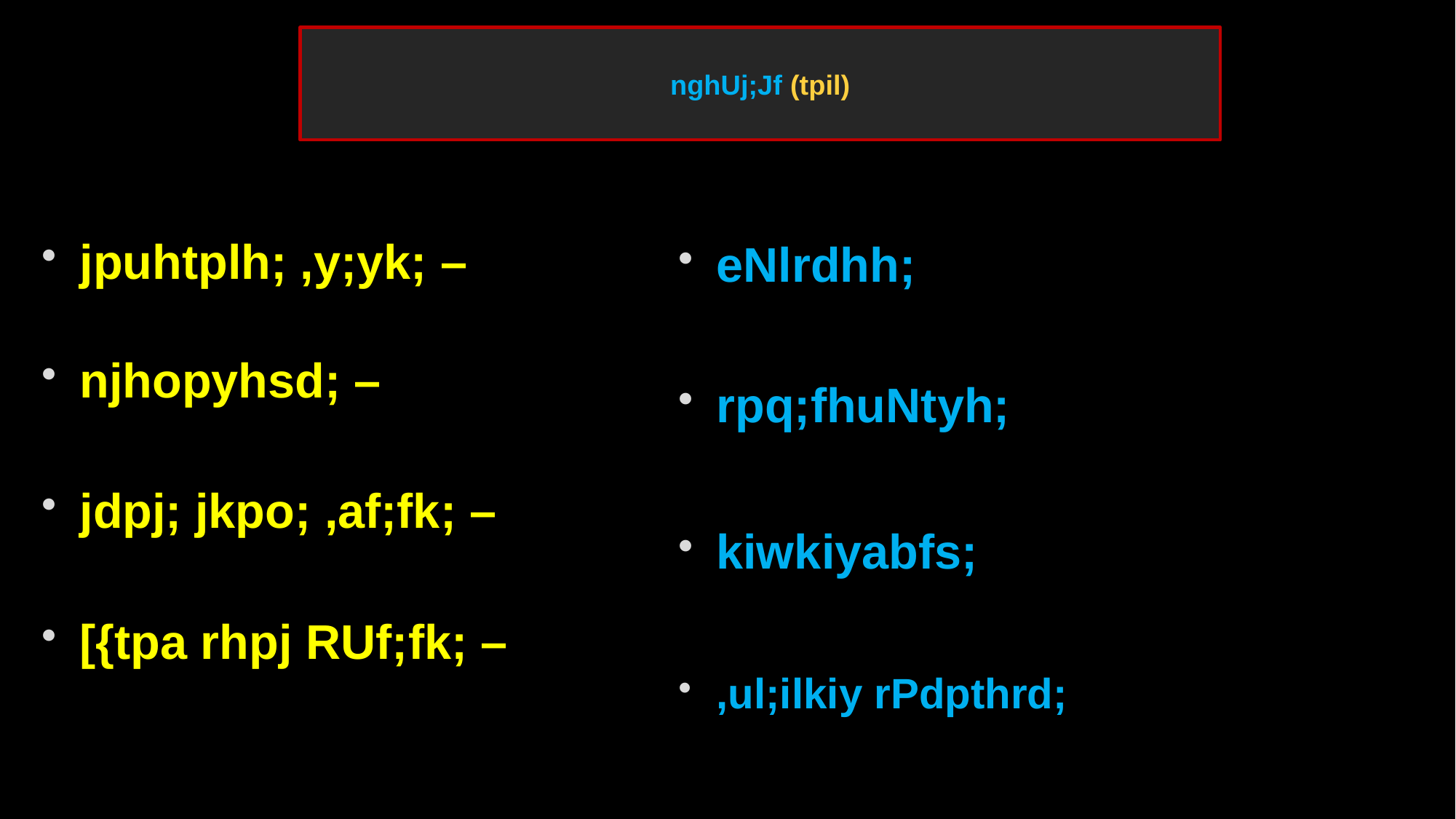

# nghUj;Jf (tpil)

eNlrdhh;

rpq;fhuNtyh;

kiwkiyabfs;

,ul;ilkiy rPdpthrd;

jpuhtplh; ,y;yk; –

njhopyhsd; –

jdpj; jkpo; ,af;fk; –

[{tpa rhpj RUf;fk; –